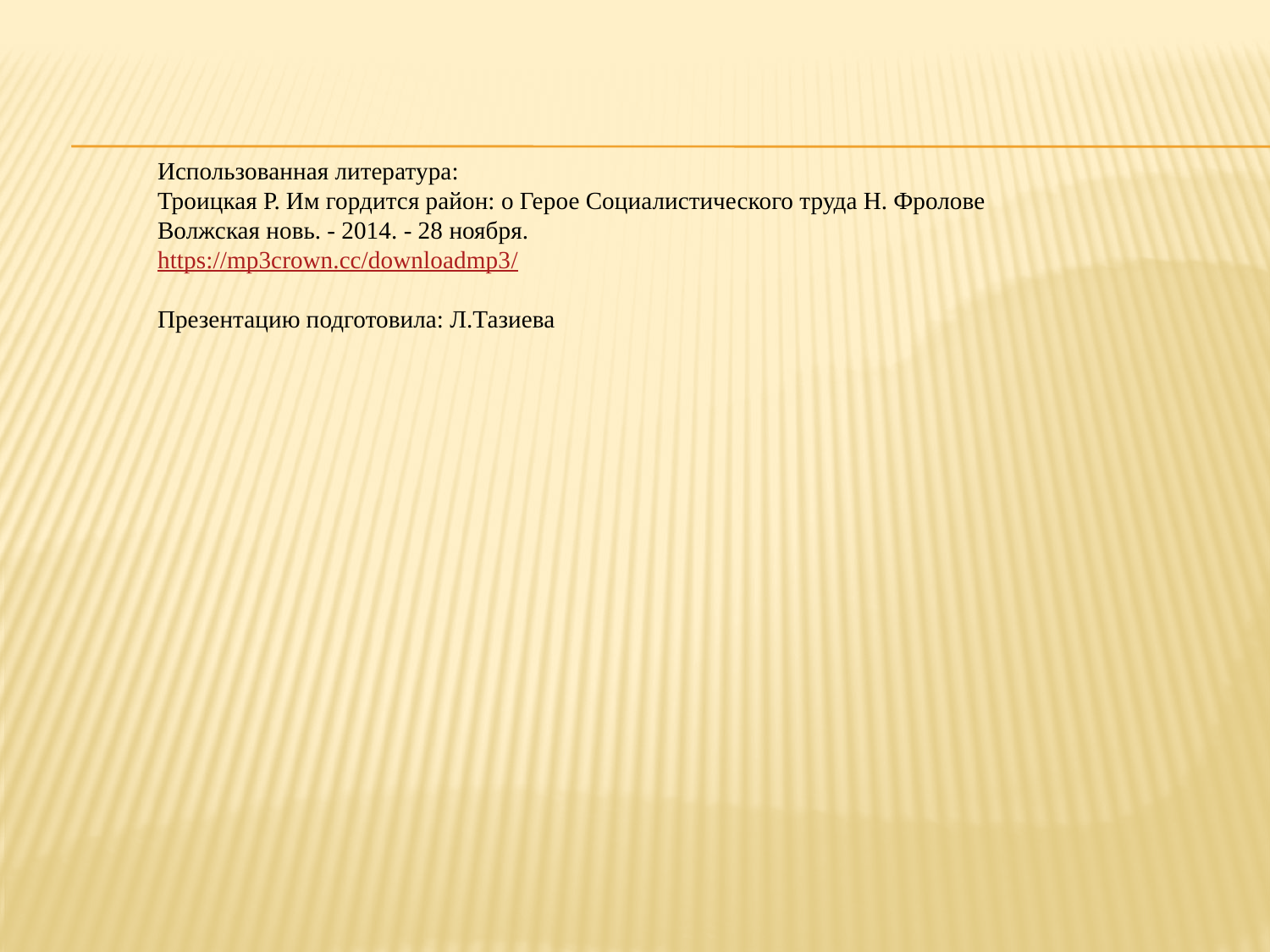

Использованная литература:
Троицкая Р. Им гордится район: о Герое Социалистического труда Н. Фролове
Волжская новь. - 2014. - 28 ноября.
https://mp3crown.cc/downloadmp3/

Презентацию подготовила: Л.Тазиева